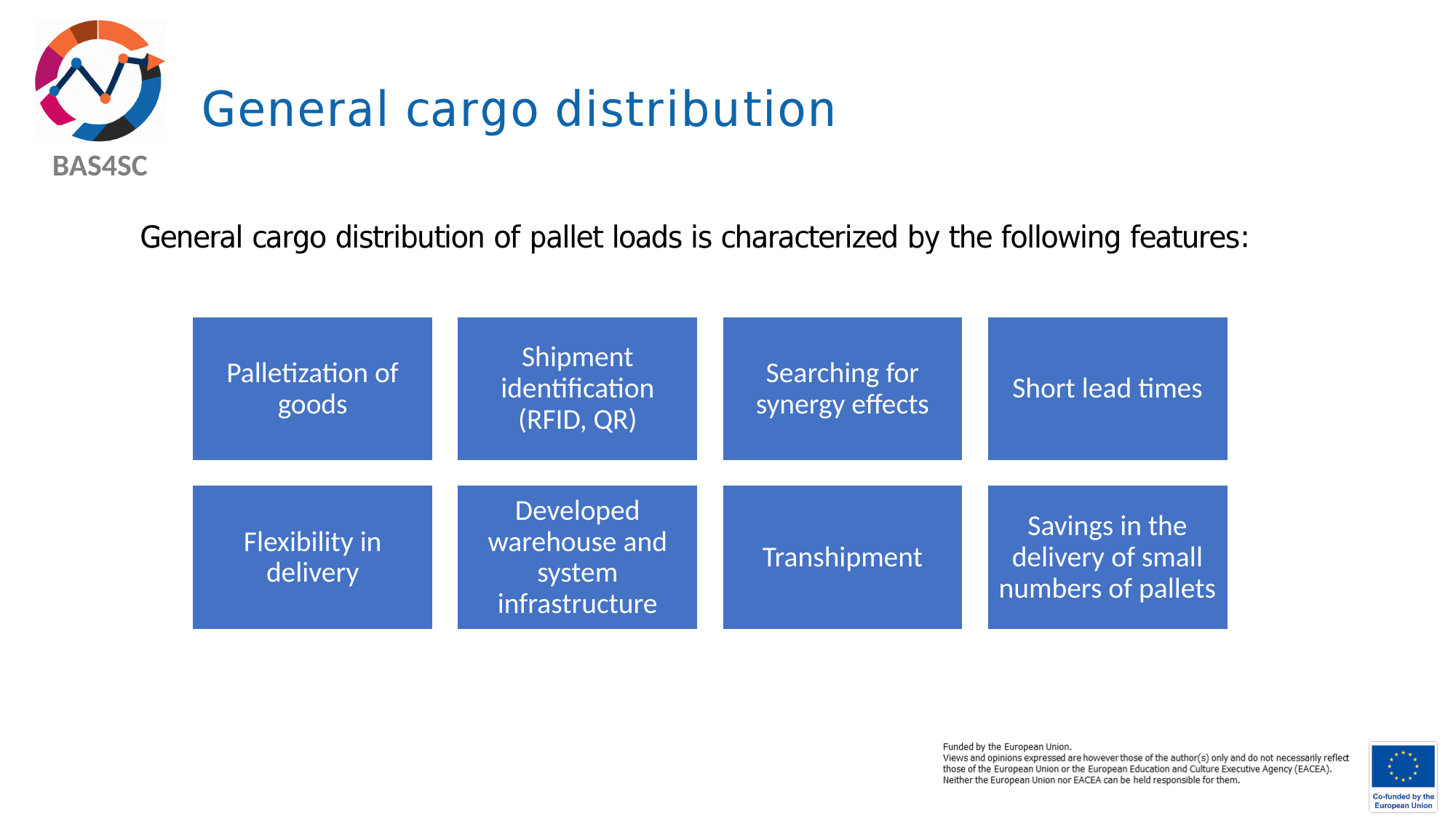

# General cargo distribution
General cargo distribution of pallet loads is characterized by the following features:

Palletization of goods
Shipment identification (RFID, QR)
Searching for synergy effects
Short lead times
Flexibility in delivery
Developed warehouse and system infrastructure
Transhipment
Savings in the delivery of small numbers of pallets